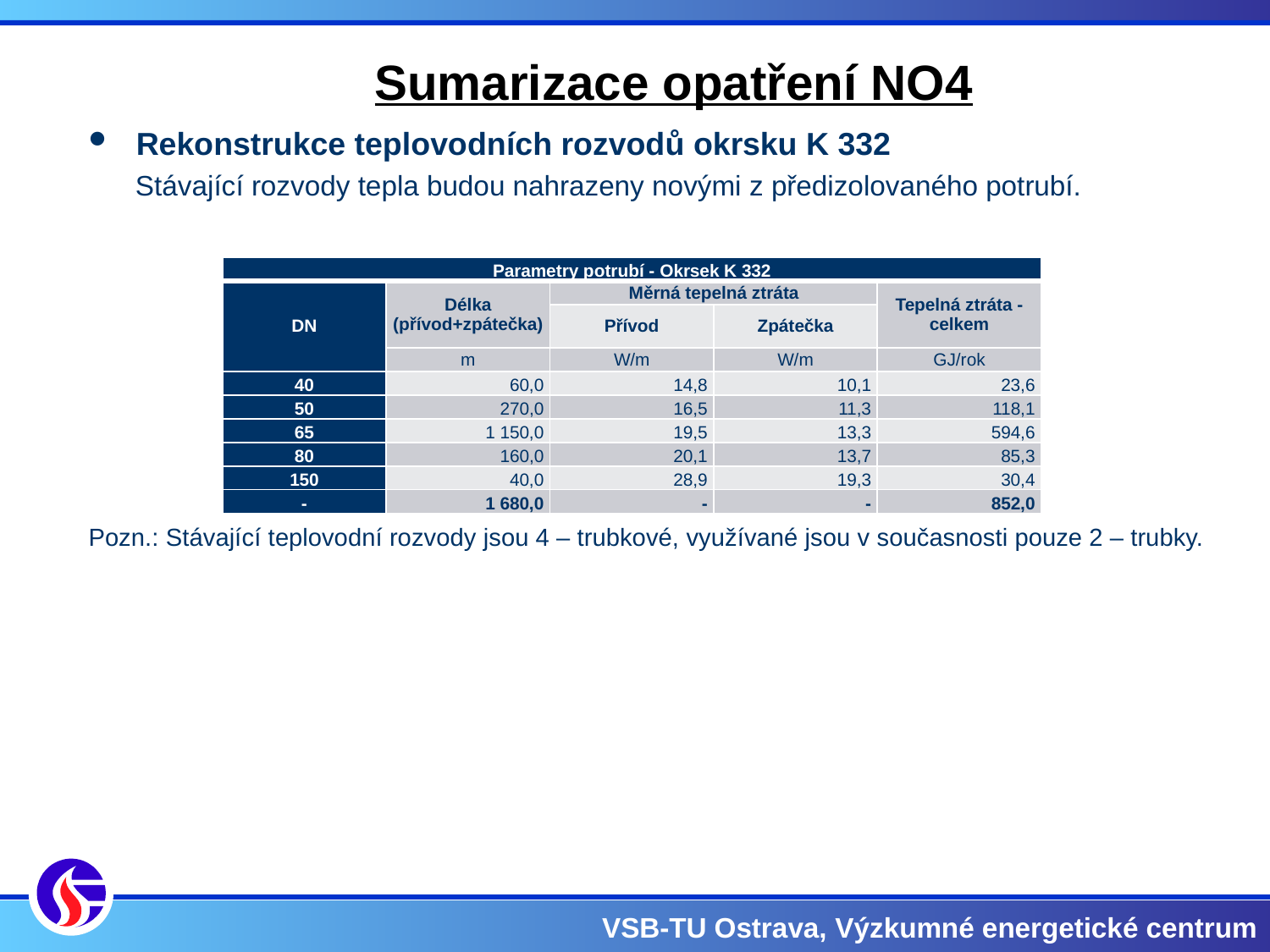

Sumarizace opatření NO4
Rekonstrukce teplovodních rozvodů okrsku K 332
      Stávající rozvody tepla budou nahrazeny novými z předizolovaného potrubí.

Pozn.: Stávající teplovodní rozvody jsou 4 – trubkové, využívané jsou v současnosti pouze 2 – trubky.

| Parametry potrubí - Okrsek K 332 |  |  |  |  |
| --- | --- | --- | --- | --- |
| DN | Délka (přívod+zpátečka) | Měrná tepelná ztráta |  | Tepelná ztráta - celkem |
|  |  | Přívod | Zpátečka |  |
|  | m | W/m | W/m | GJ/rok |
| 40 | 60,0 | 14,8 | 10,1 | 23,6 |
| 50 | 270,0 | 16,5 | 11,3 | 118,1 |
| 65 | 1 150,0 | 19,5 | 13,3 | 594,6 |
| 80 | 160,0 | 20,1 | 13,7 | 85,3 |
| 150 | 40,0 | 28,9 | 19,3 | 30,4 |
| - | 1 680,0 | - | - | 852,0 |